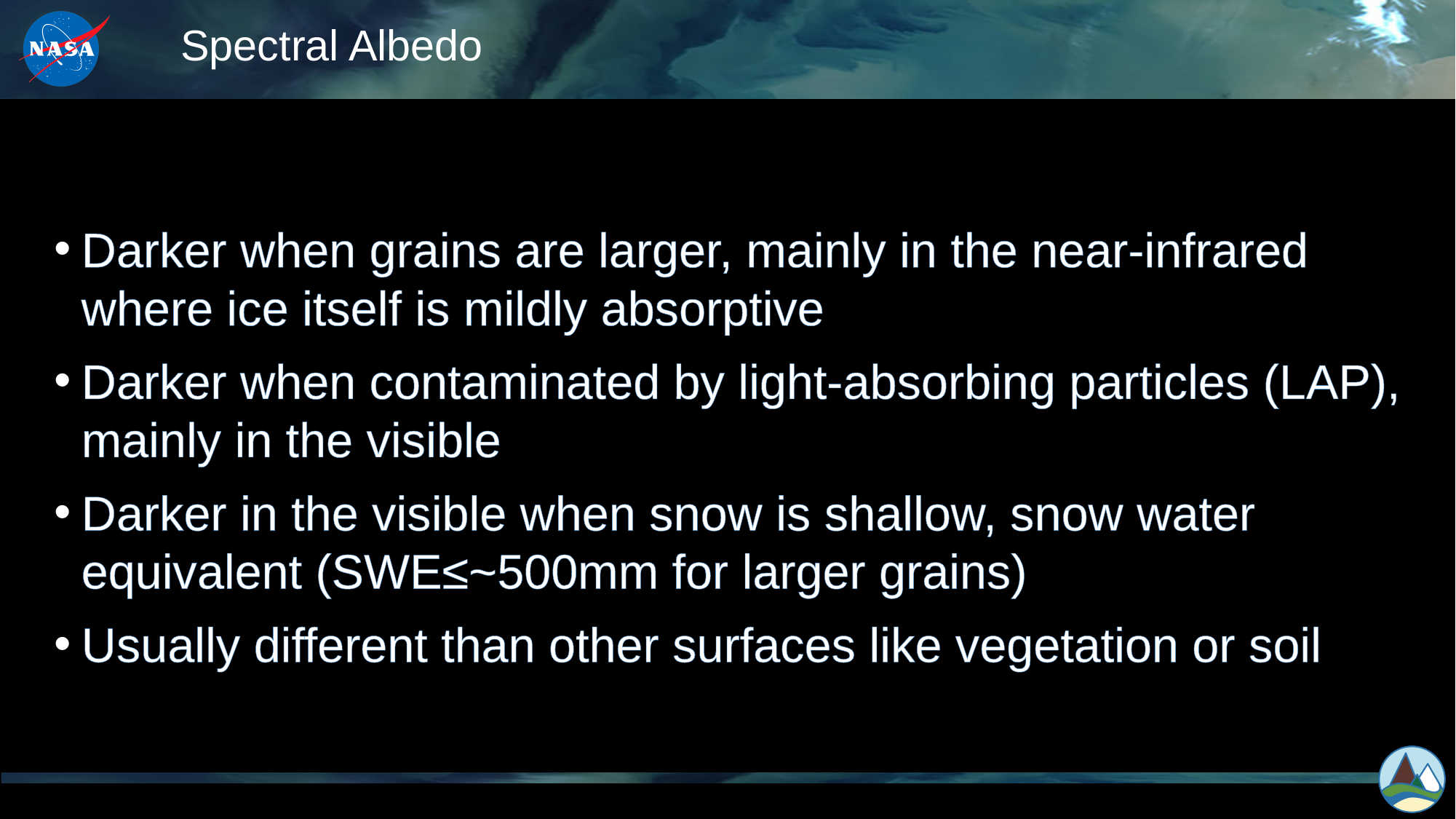

Spectral Albedo

Darker when grains are larger, mainly in the near-infrared where ice itself is mildly absorptive
Darker when contaminated by light-absorbing particles (LAP), mainly in the visible
Darker in the visible when snow is shallow, snow water equivalent (SWE≤~500mm for larger grains)
Usually different than other surfaces like vegetation or soil